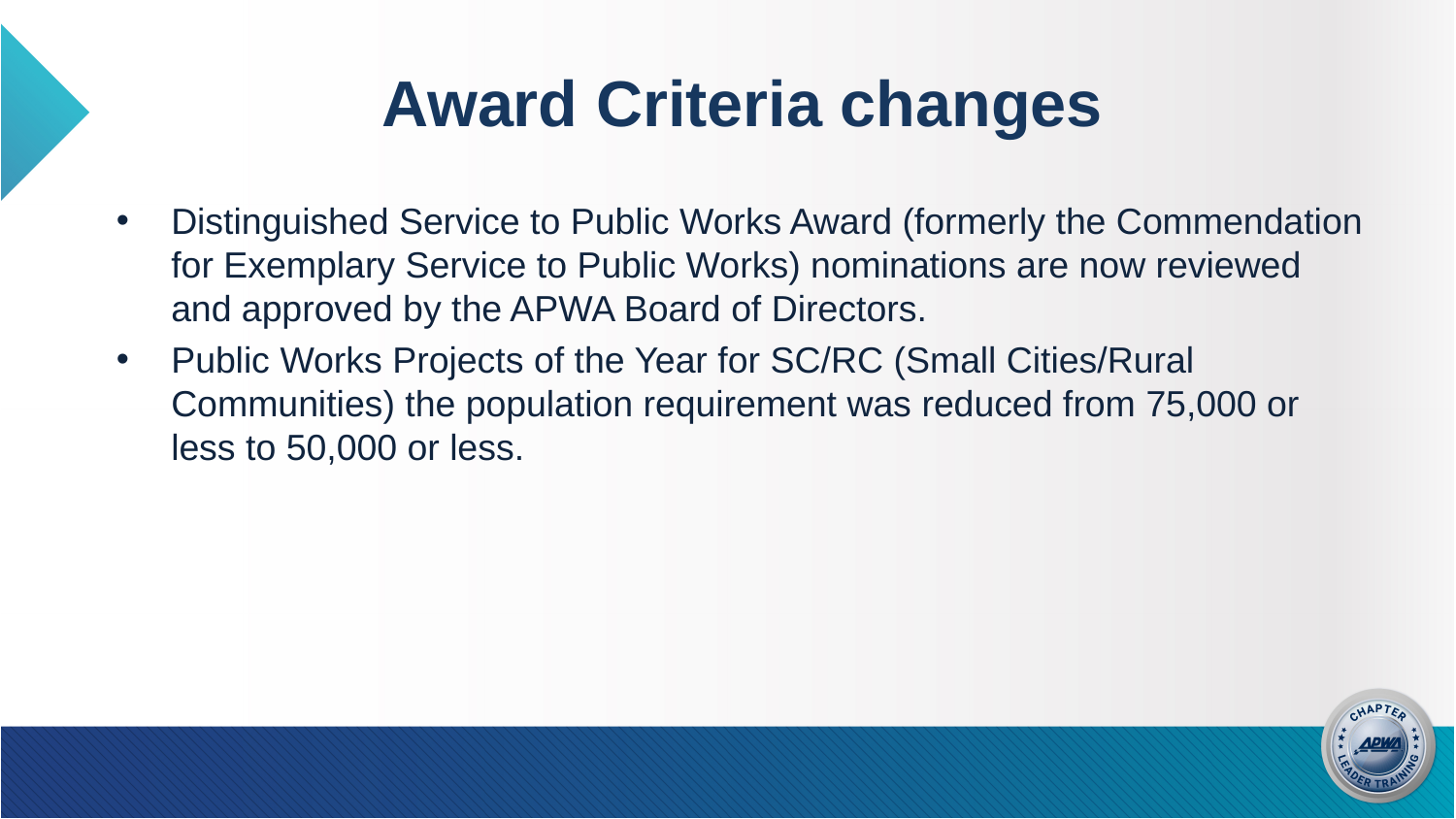

# Award Criteria changes
Distinguished Service to Public Works Award (formerly the Commendation for Exemplary Service to Public Works) nominations are now reviewed and approved by the APWA Board of Directors.
Public Works Projects of the Year for SC/RC (Small Cities/Rural Communities) the population requirement was reduced from 75,000 or less to 50,000 or less.